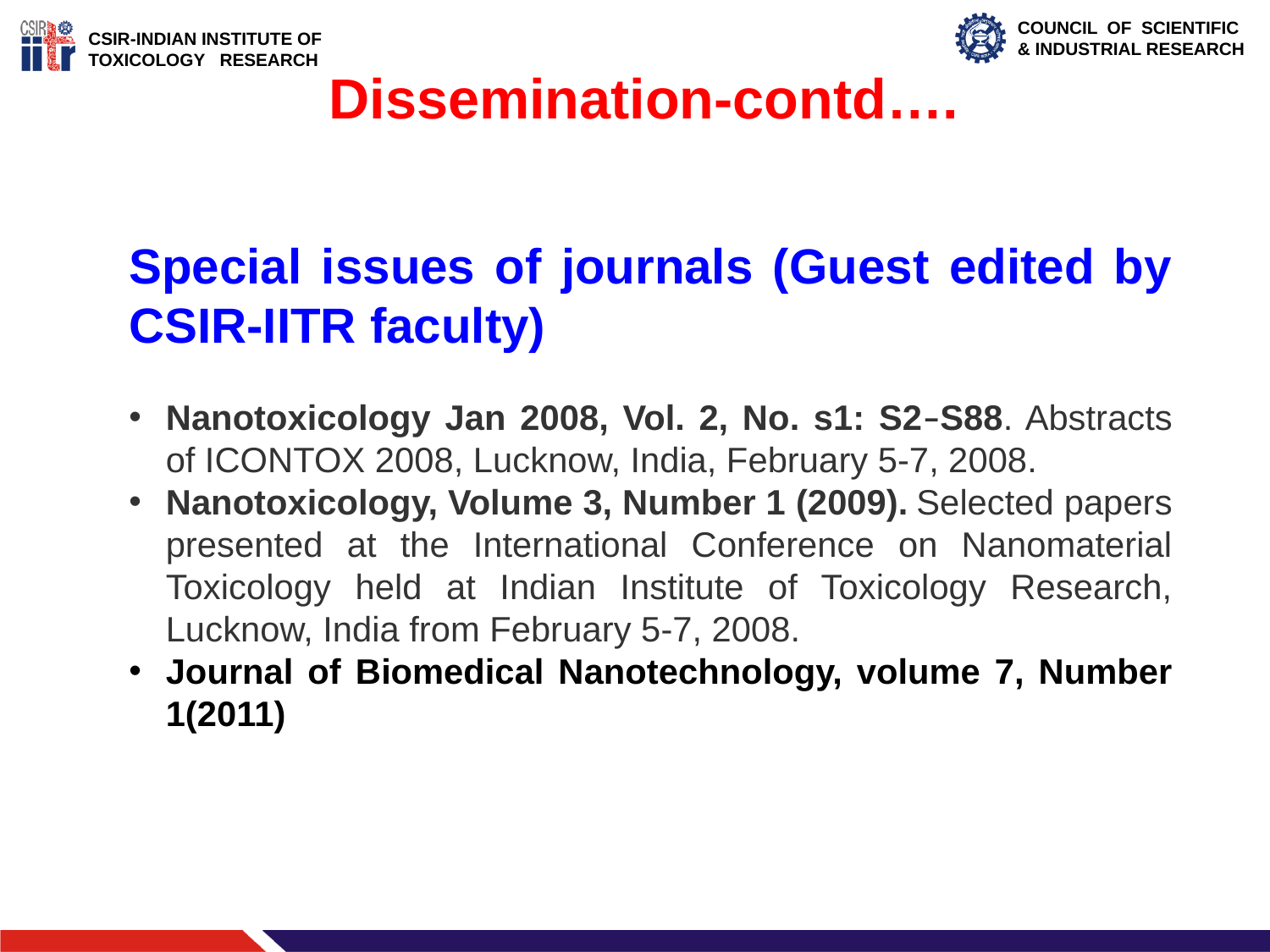

Dissemination-contd….
Special issues of journals (Guest edited by CSIR-IITR faculty)

Nanotoxicology Jan 2008, Vol. 2, No. s1: S2–S88. Abstracts of ICONTOX 2008, Lucknow, India, February 5-7, 2008.
Nanotoxicology, Volume 3, Number 1 (2009). Selected papers presented at the International Conference on Nanomaterial Toxicology held at Indian Institute of Toxicology Research, Lucknow, India from February 5-7, 2008.
Journal of Biomedical Nanotechnology, volume 7, Number 1(2011)